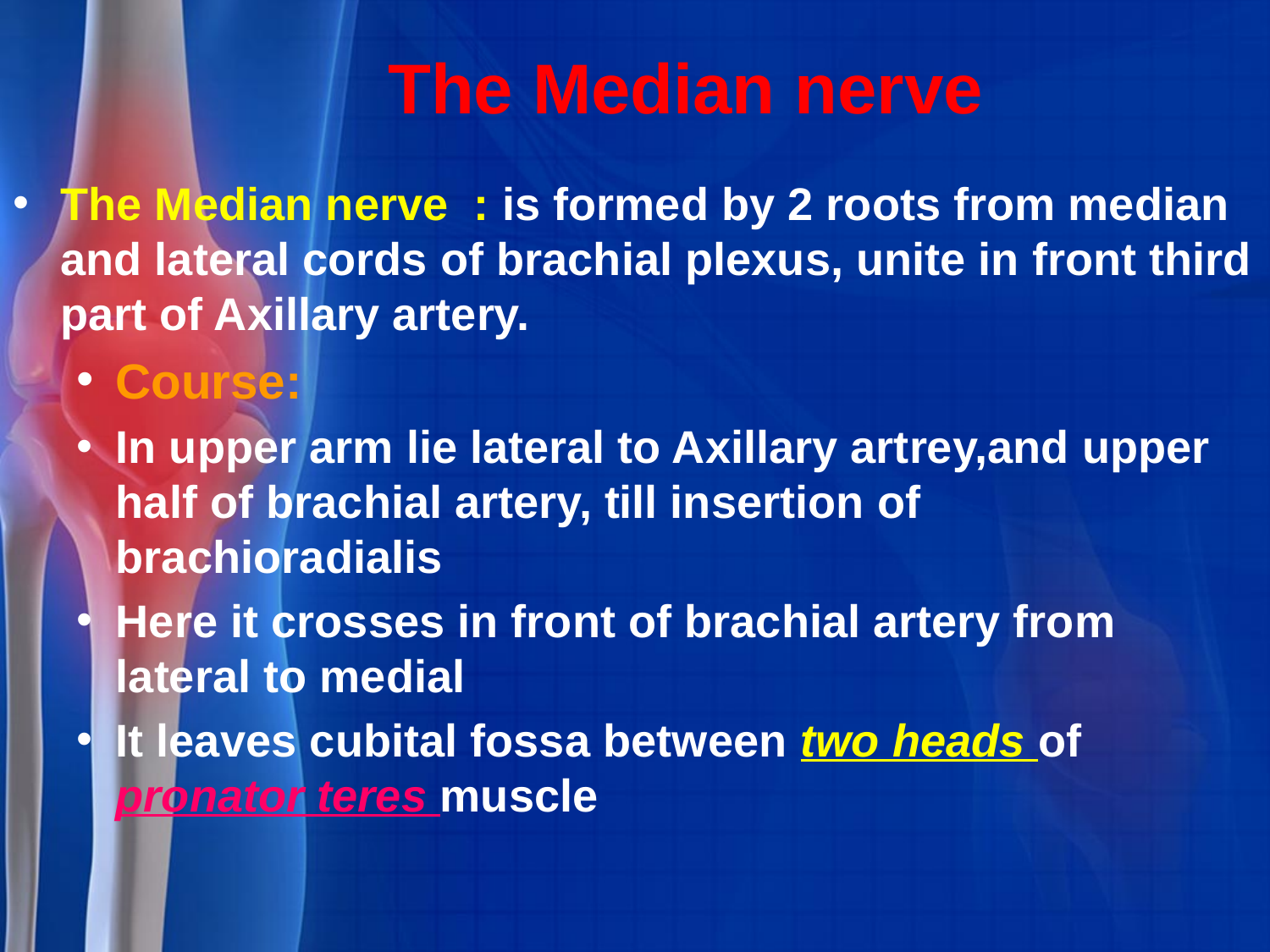

# The Median nerve
The Median nerve  : is formed by 2 roots from median and lateral cords of brachial plexus, unite in front third part of Axillary artery.
Course:
In upper arm lie lateral to Axillary artrey,and upper half of brachial artery, till insertion of brachioradialis
Here it crosses in front of brachial artery from lateral to medial
It leaves cubital fossa between two heads of pronator teres muscle